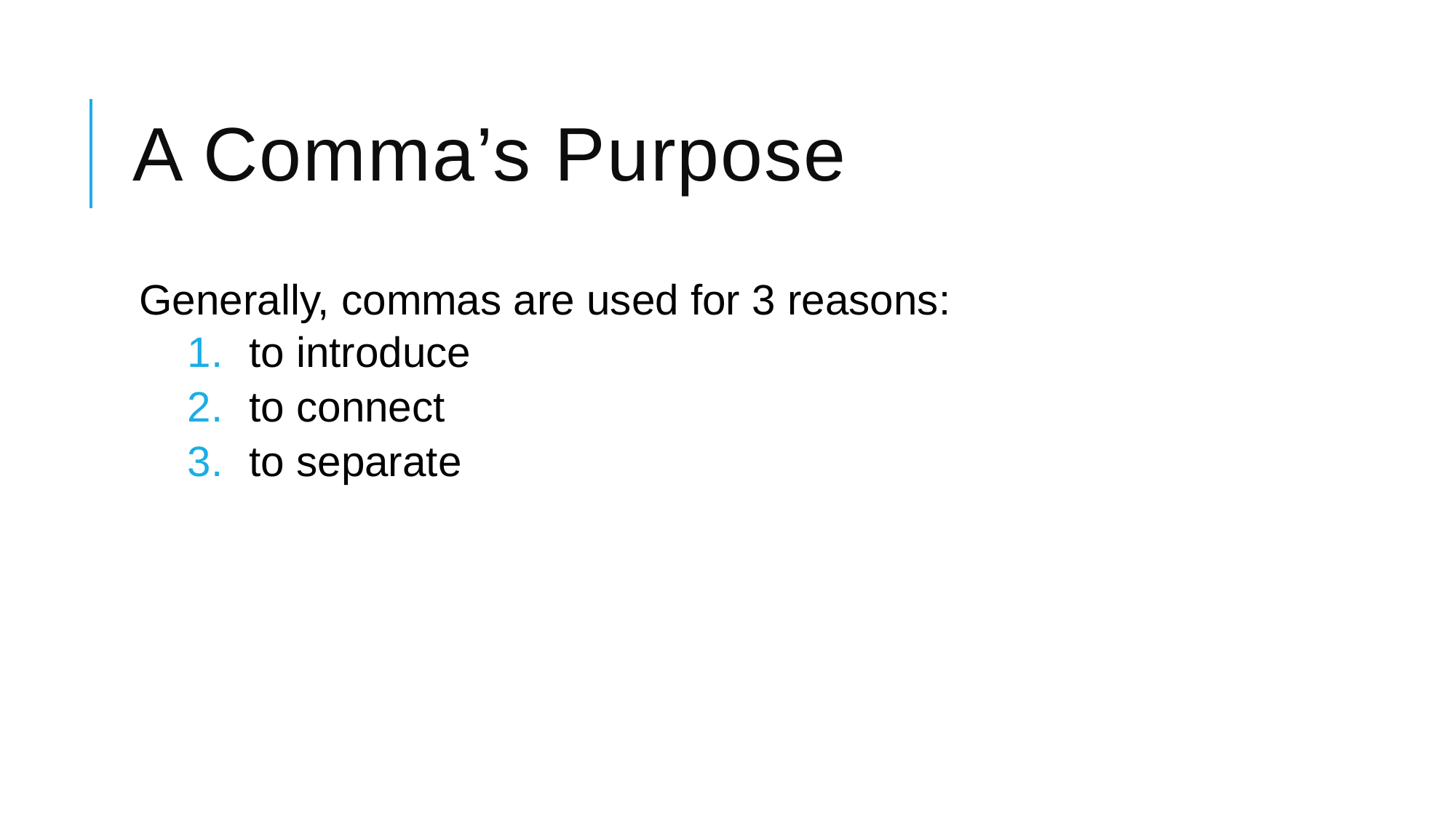

# A Comma’s Purpose
Generally, commas are used for 3 reasons:
to introduce
to connect
to separate